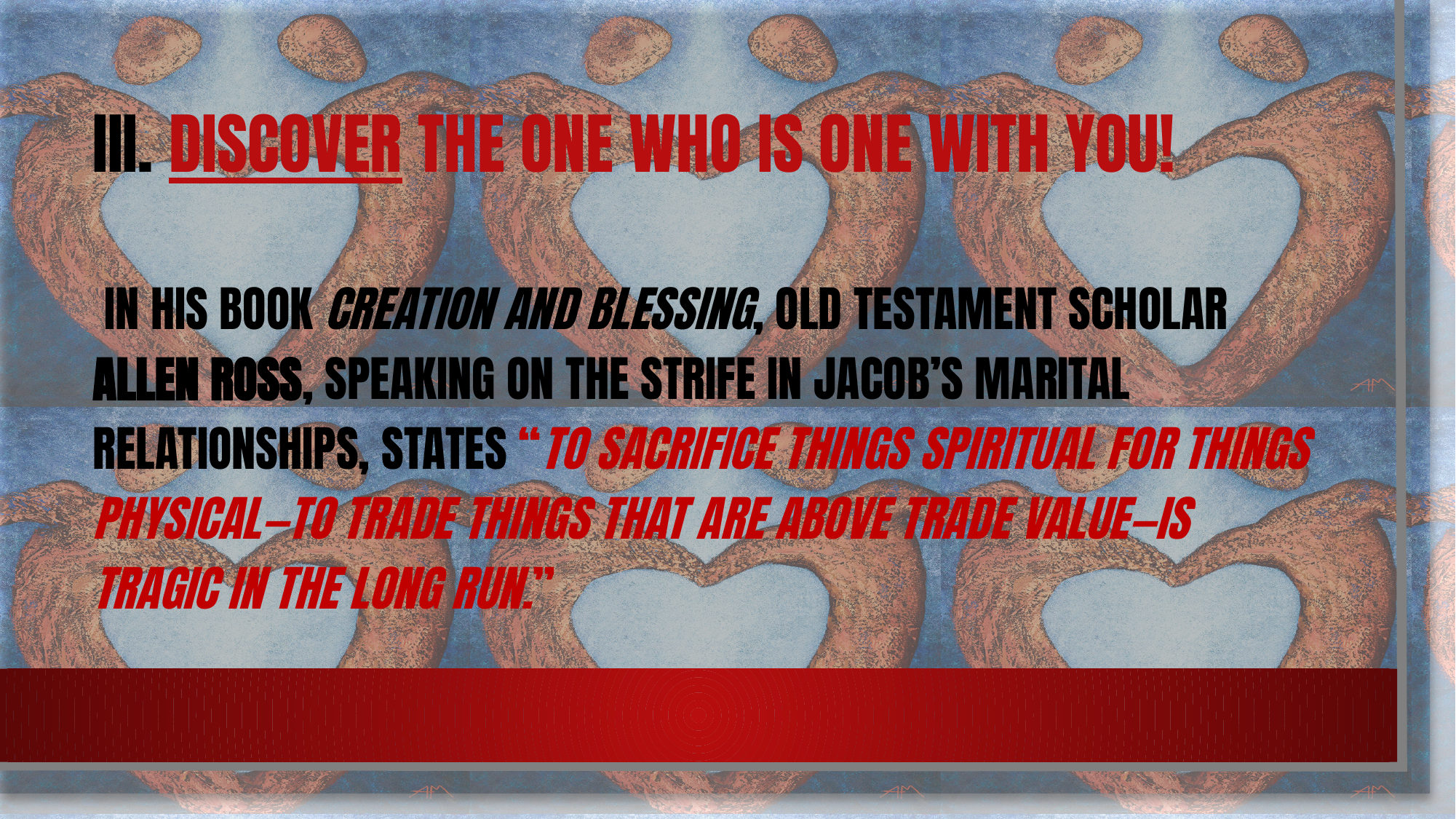

# III. Discover the one who is one with you!
 In his book Creation and Blessing, Old Testament scholar Allen Ross, speaking on the strife in Jacob’s marital relationships, states “To sacrifice things spiritual for things physical—to trade things that are above trade value—is tragic in the long run.”